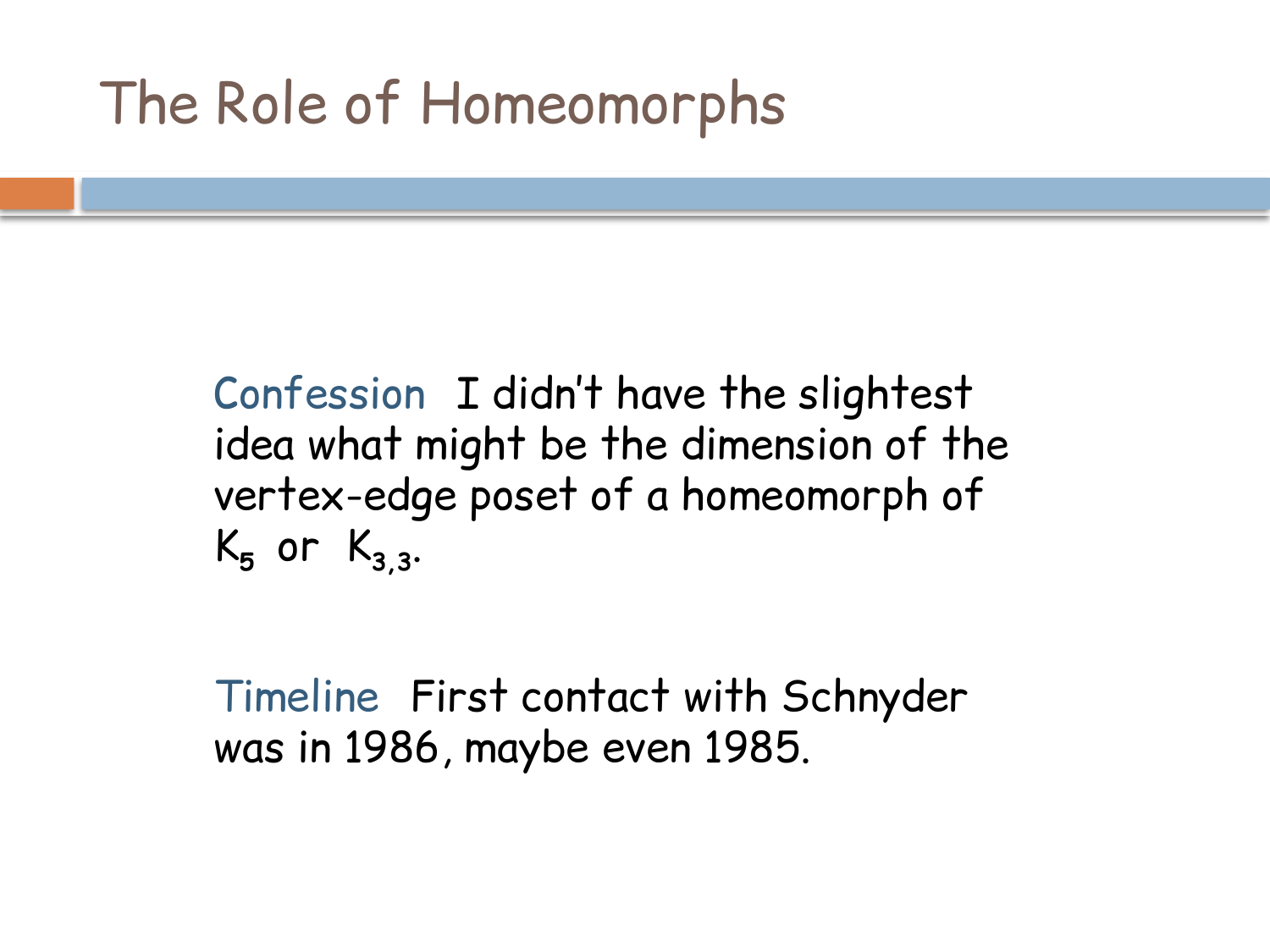

# The Role of Homeomorphs

Confession  I didn’t have the slightest idea what might be the dimension of the vertex-edge poset of a homeomorph of  K5  or  K3,3.

Timeline  First contact with Schnyder was in 1986, maybe even 1985.